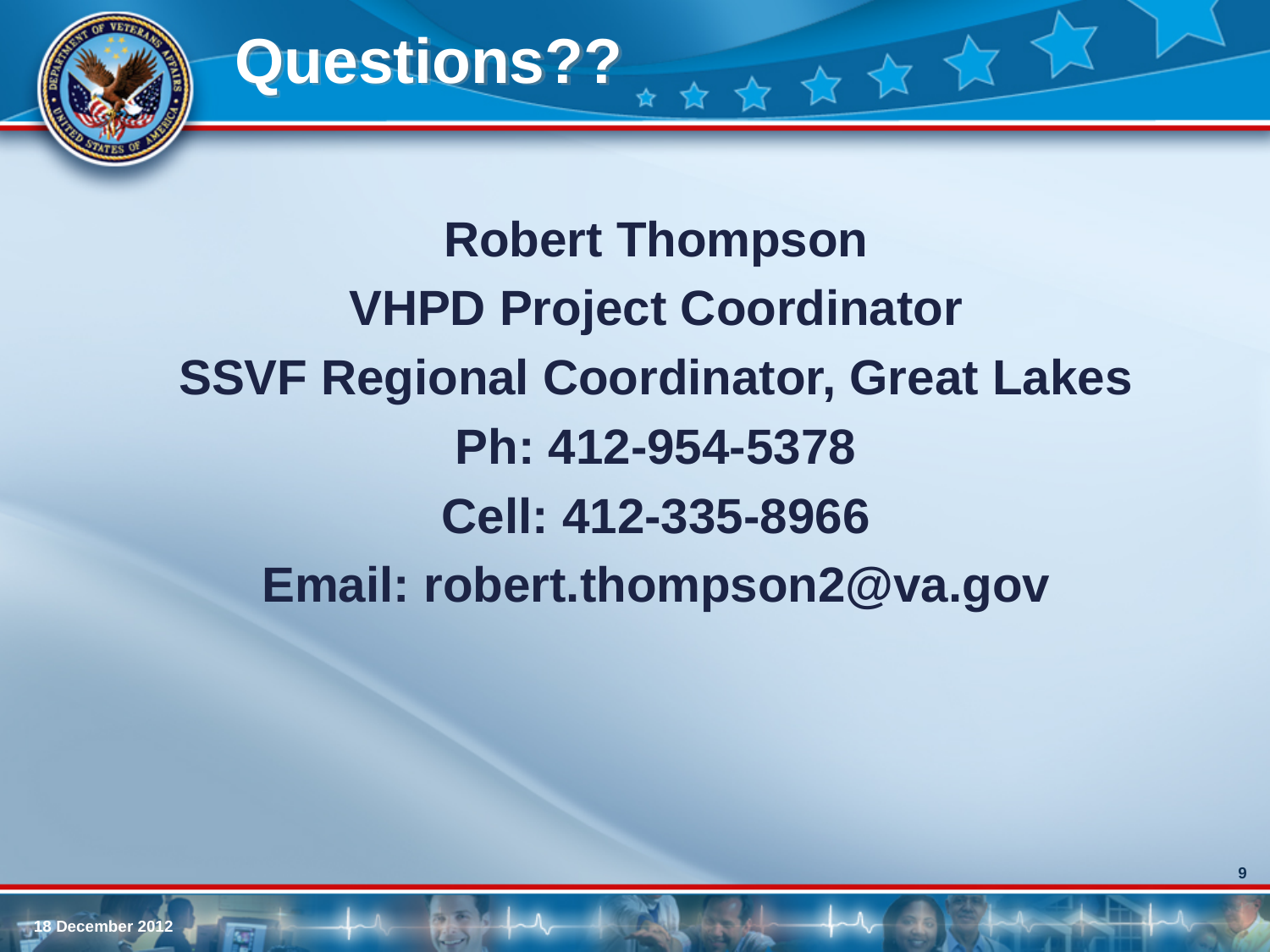

# Questions??
Robert Thompson
VHPD Project Coordinator
SSVF Regional Coordinator, Great Lakes
Ph: 412-954-5378
Cell: 412-335-8966
Email: robert.thompson2@va.gov
18 December 2012